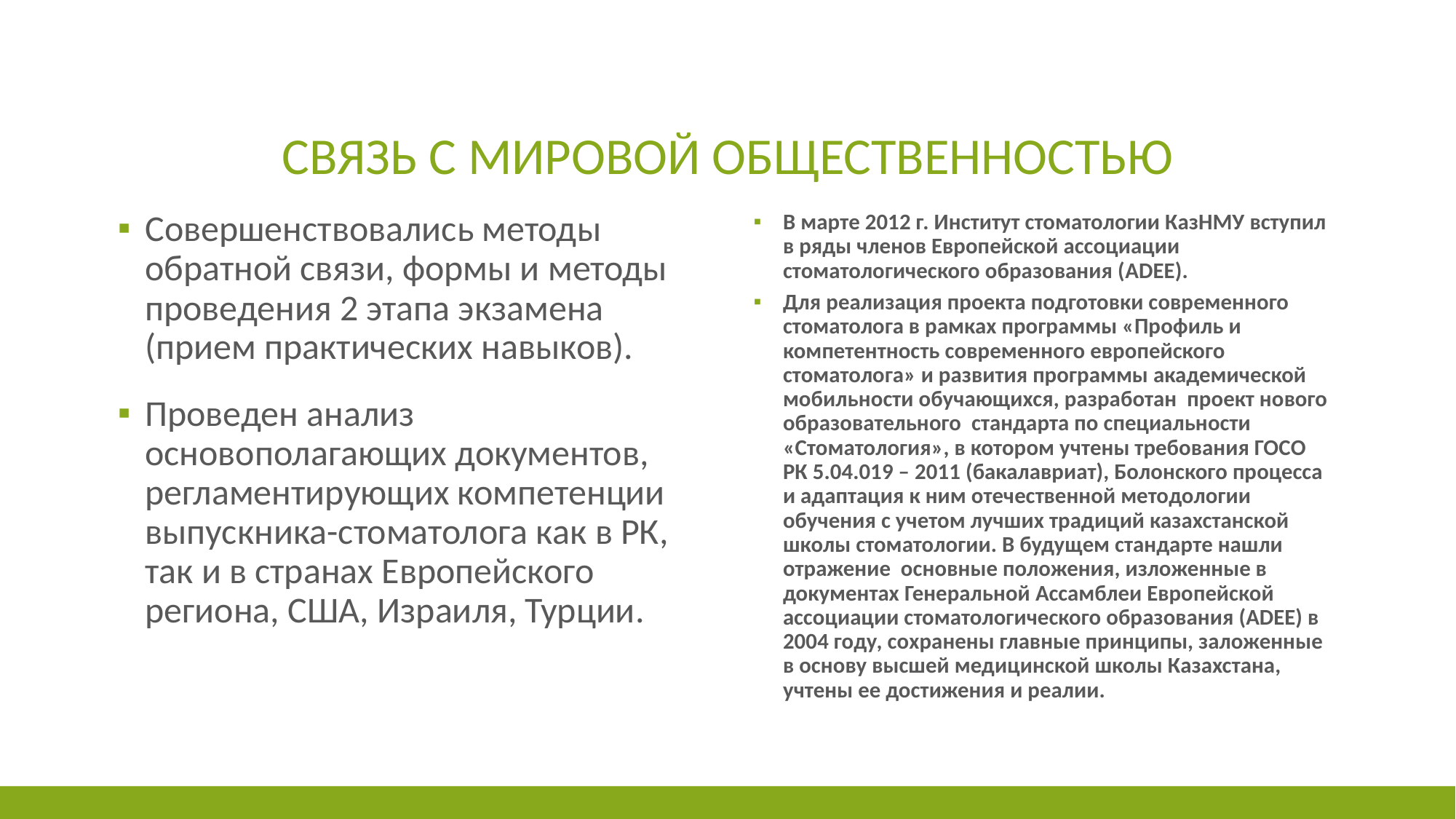

# Связь с мировой общественностью
Совершенствовались методы обратной связи, формы и методы проведения 2 этапа экзамена (прием практических навыков).
Проведен анализ основополагающих документов, регламентирующих компетенции выпускника-стоматолога как в РК, так и в странах Европейского региона, США, Израиля, Турции.

В марте 2012 г. Институт стоматологии КазНМУ вступил в ряды членов Европейской ассоциации стоматологического образования (ADEE).
Для реализация проекта подготовки современного стоматолога в рамках программы «Профиль и компетентность современного европейского стоматолога» и развития программы академической мобильности обучающихся, разработан  проект нового образовательного  стандарта по специальности «Стоматология», в котором учтены требования ГОСО РК 5.04.019 – 2011 (бакалавриат), Болонского процесса и адаптация к ним отечественной методологии обучения с учетом лучших традиций казахстанской  школы стоматологии. В будущем стандарте нашли отражение  основные положения, изложенные в документах Генеральной Ассамблеи Европейской ассоциации стоматологического образования (ADEE) в 2004 году, сохранены главные принципы, заложенные в основу высшей медицинской школы Казахстана,  учтены ее достижения и реалии.